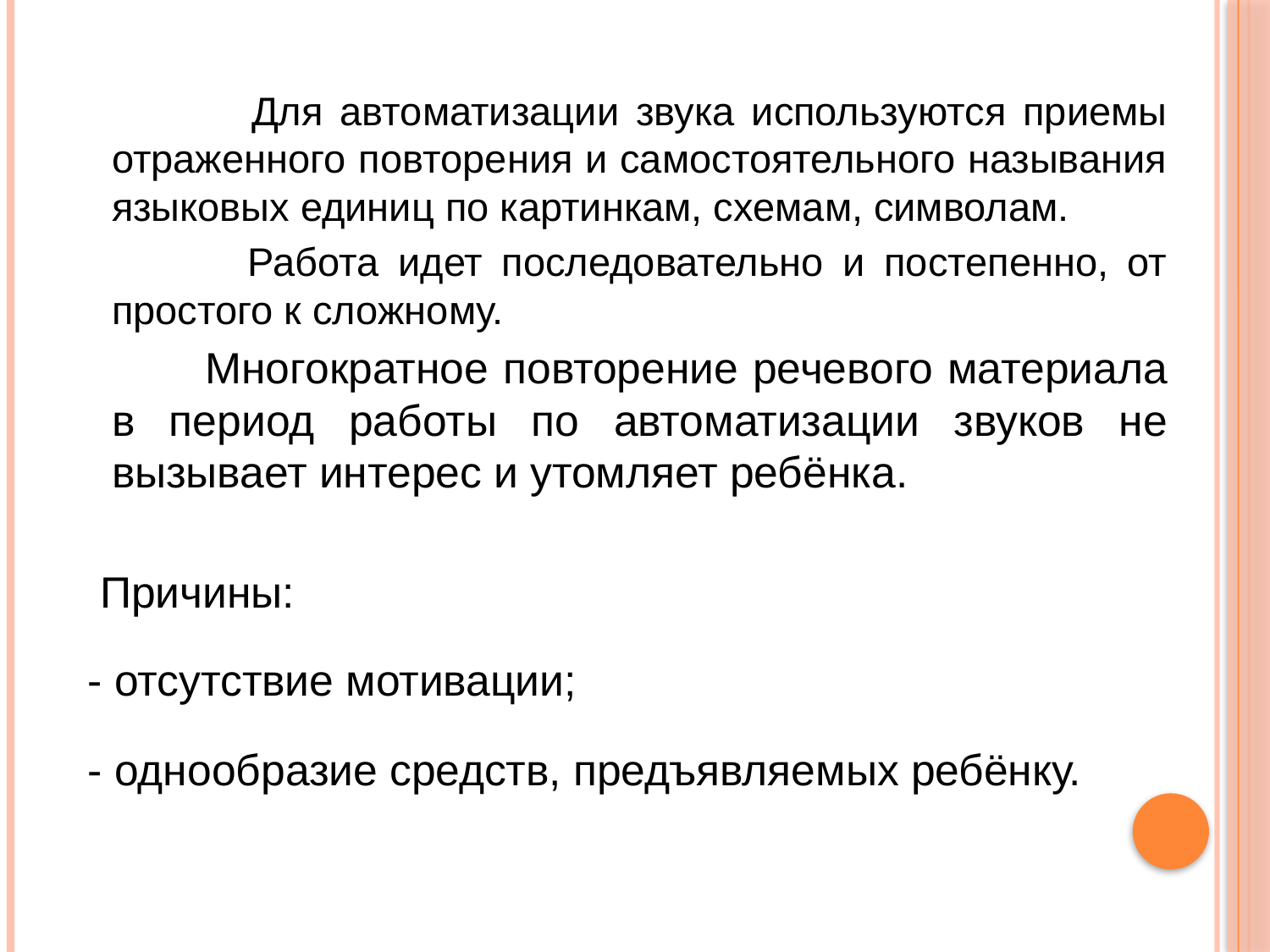

Для автоматизации звука используются приемы отраженного повторения и самостоятельного называния языковых единиц по картинкам, схемам, символам.
         Работа идет последовательно и постепенно, от простого к сложному.
         Многократное повторение речевого материала в период работы по автоматизации звуков не вызывает интерес и утомляет ребёнка.

  Причины:

 - отсутствие мотивации;

 - однообразие средств, предъявляемых ребёнку.